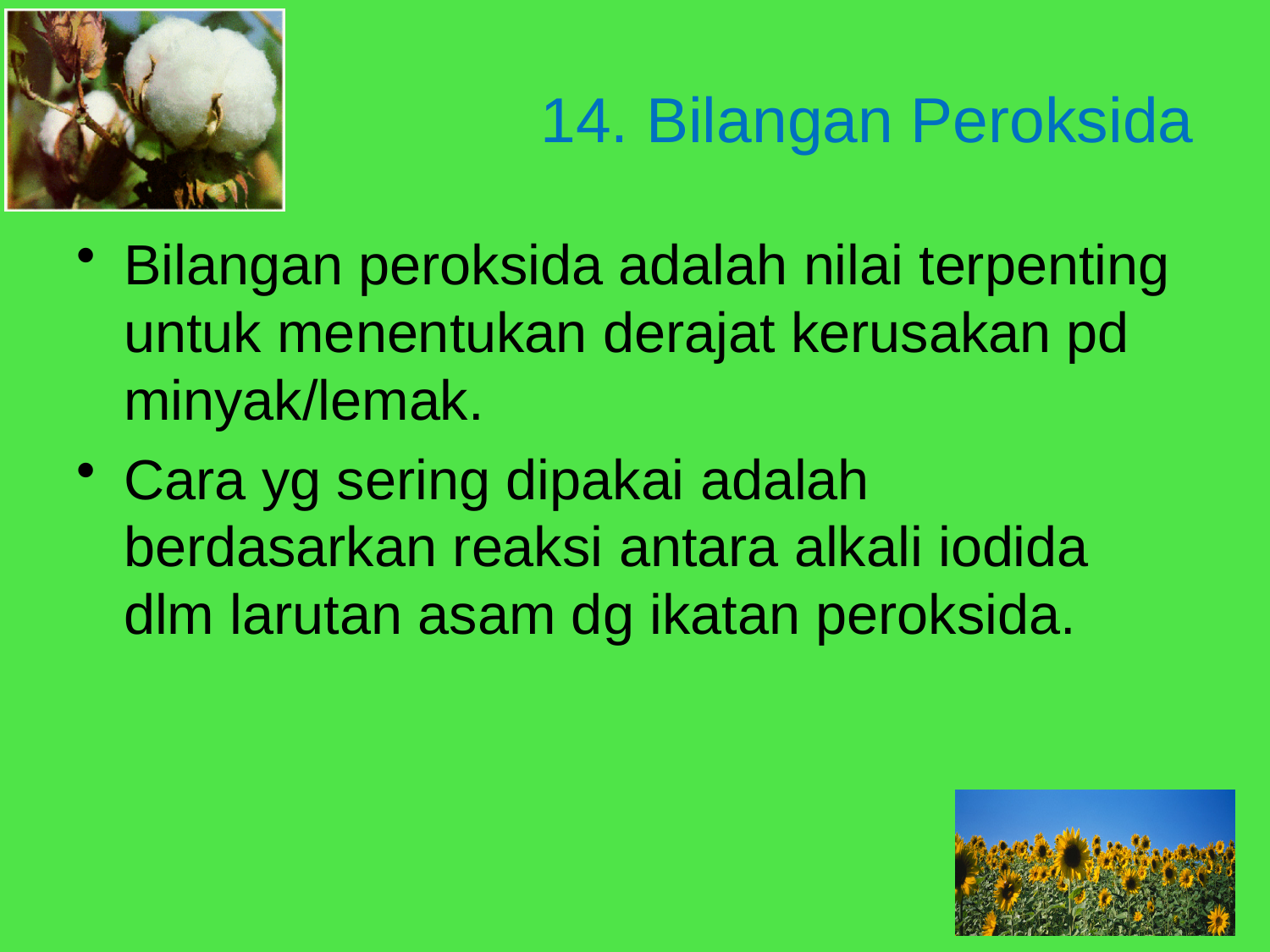

14. Bilangan Peroksida
Bilangan peroksida adalah nilai terpenting untuk menentukan derajat kerusakan pd minyak/lemak.
Cara yg sering dipakai adalah berdasarkan reaksi antara alkali iodida dlm larutan asam dg ikatan peroksida.